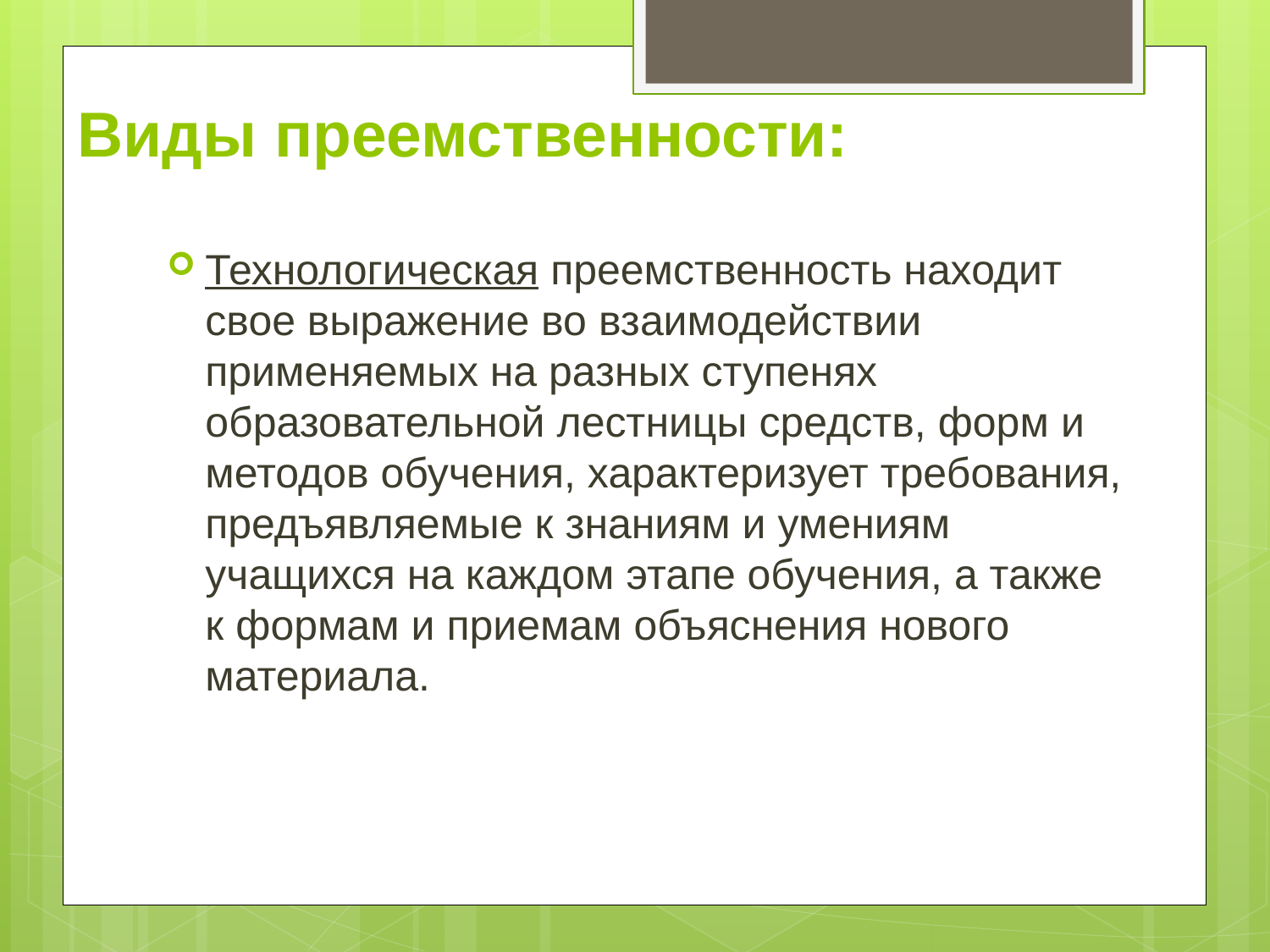

# Виды преемственности:
Технологическая преемственность находит свое выражение во взаимодействии применяемых на разных ступенях образовательной лестницы средств, форм и методов обучения, характеризует требования, предъявляемые к знаниям и умениям учащихся на каждом этапе обучения, а также к формам и приемам объяснения нового материала.